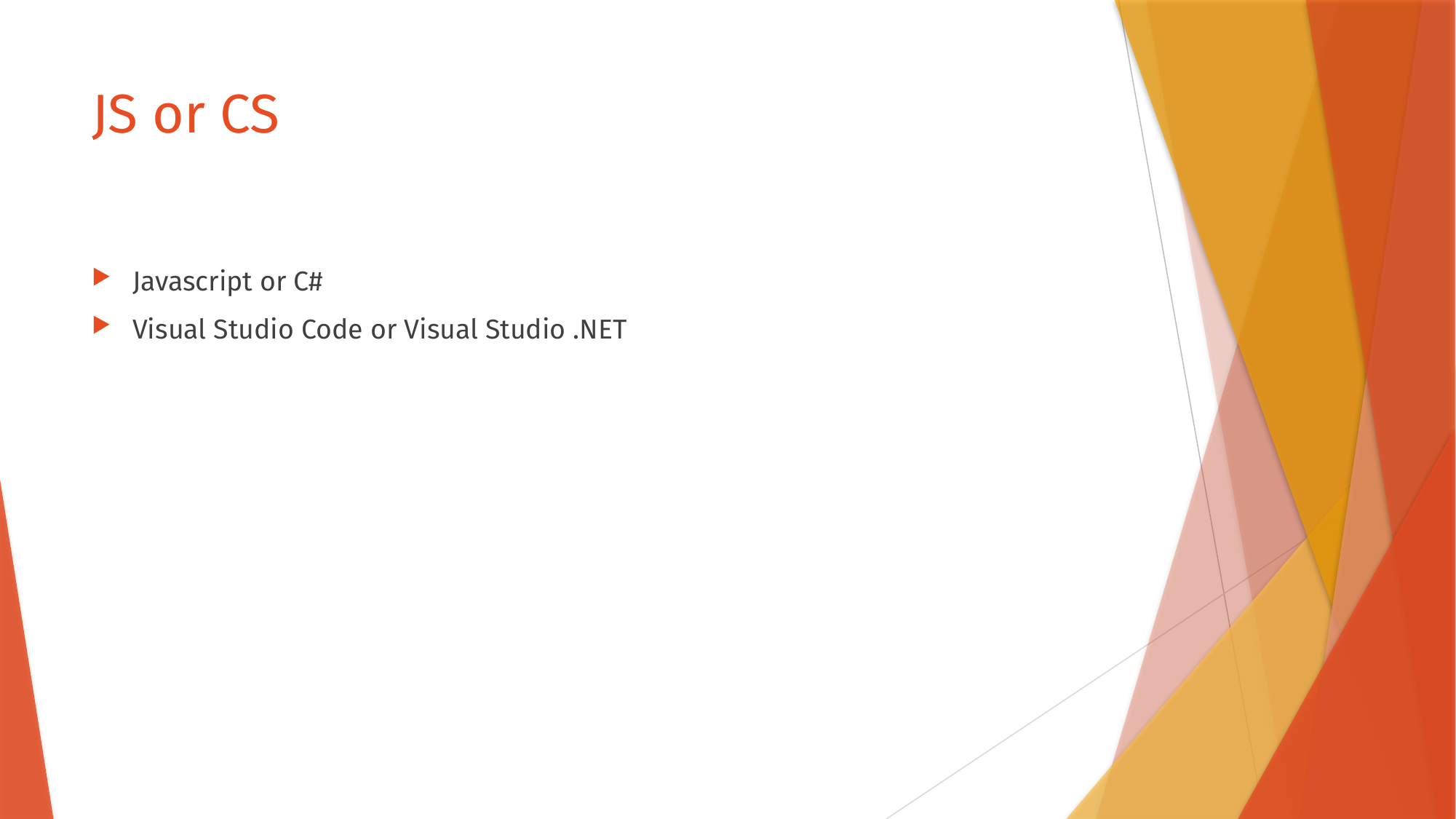

# JS or CS
Javascript or C#
Visual Studio Code or Visual Studio .NET